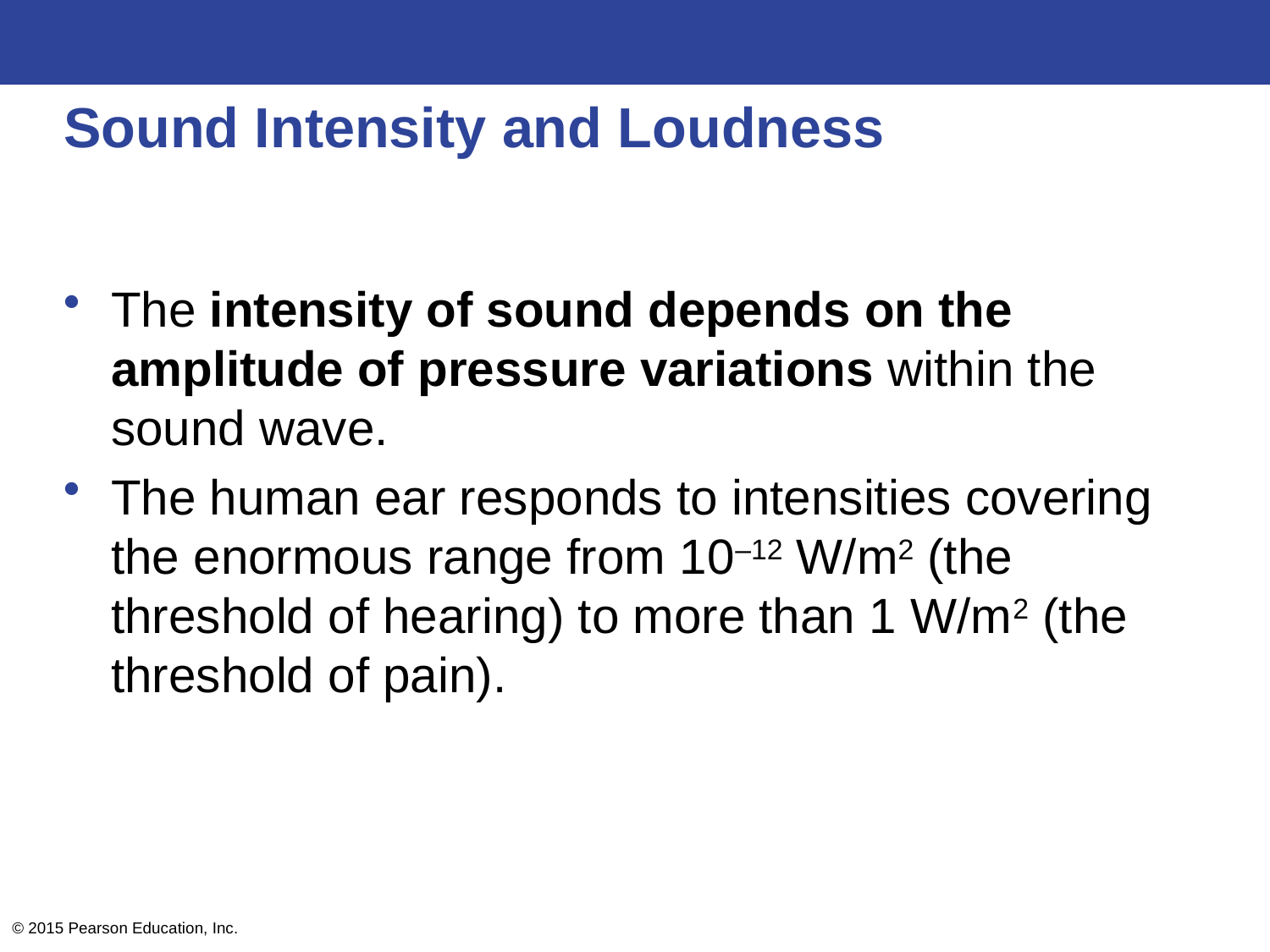

# Sound Intensity and Loudness
The intensity of sound depends on the amplitude of pressure variations within the sound wave.
The human ear responds to intensities covering the enormous range from 10–12 W/m2 (the threshold of hearing) to more than 1 W/m2 (the threshold of pain).
© 2015 Pearson Education, Inc.